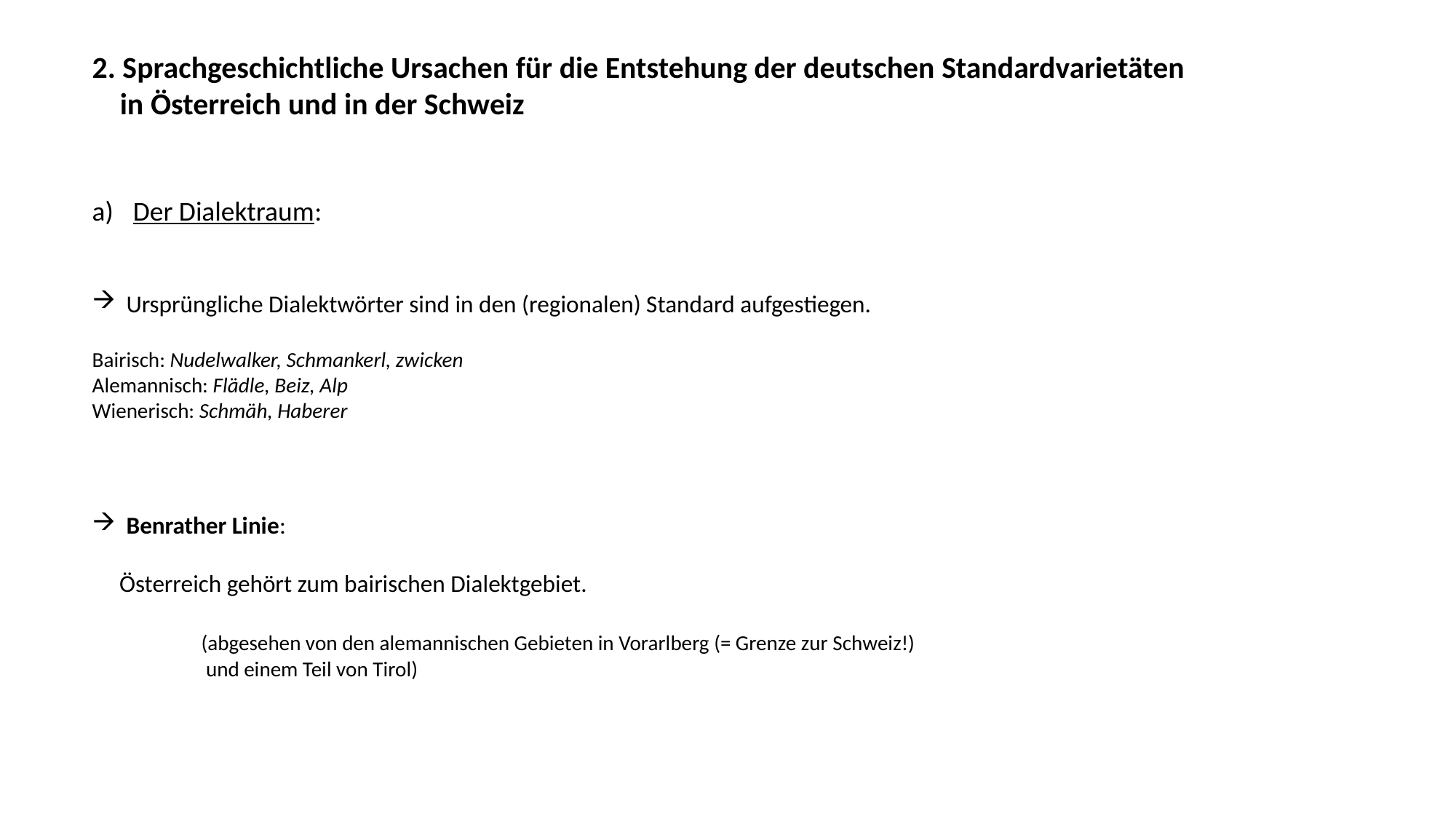

2. Sprachgeschichtliche Ursachen für die Entstehung der deutschen Standardvarietäten
    in Österreich und in der Schweiz

Der Dialektraum:

Ursprüngliche Dialektwörter sind in den (regionalen) Standard aufgestiegen.

Bairisch: Nudelwalker, Schmankerl, zwicken
Alemannisch: Flädle, Beiz, Alp
Wienerisch: Schmäh, Haberer

Benrather Linie:

     Österreich gehört zum bairischen Dialektgebiet.

	(abgesehen von den alemannischen Gebieten in Vorarlberg (= Grenze zur Schweiz!)
	 und einem Teil von Tirol)